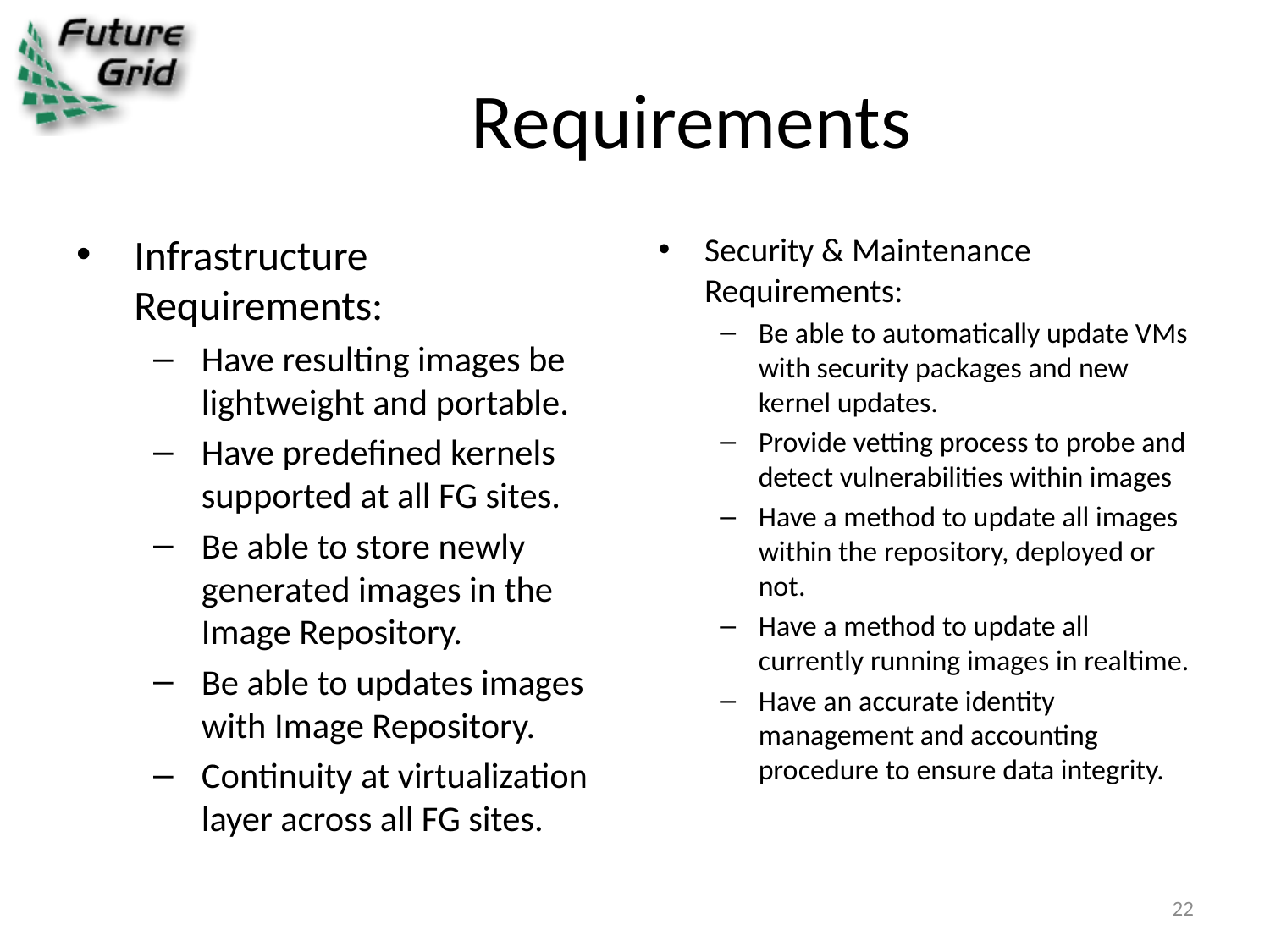

# Requirements
Infrastructure Requirements:
Have resulting images be lightweight and portable.
Have predefined kernels supported at all FG sites.
Be able to store newly generated images in the Image Repository.
Be able to updates images with Image Repository.
Continuity at virtualization layer across all FG sites.
Security & Maintenance Requirements:
Be able to automatically update VMs with security packages and new kernel updates.
Provide vetting process to probe and detect vulnerabilities within images
Have a method to update all images within the repository, deployed or not.
Have a method to update all currently running images in realtime.
Have an accurate identity management and accounting procedure to ensure data integrity.
22